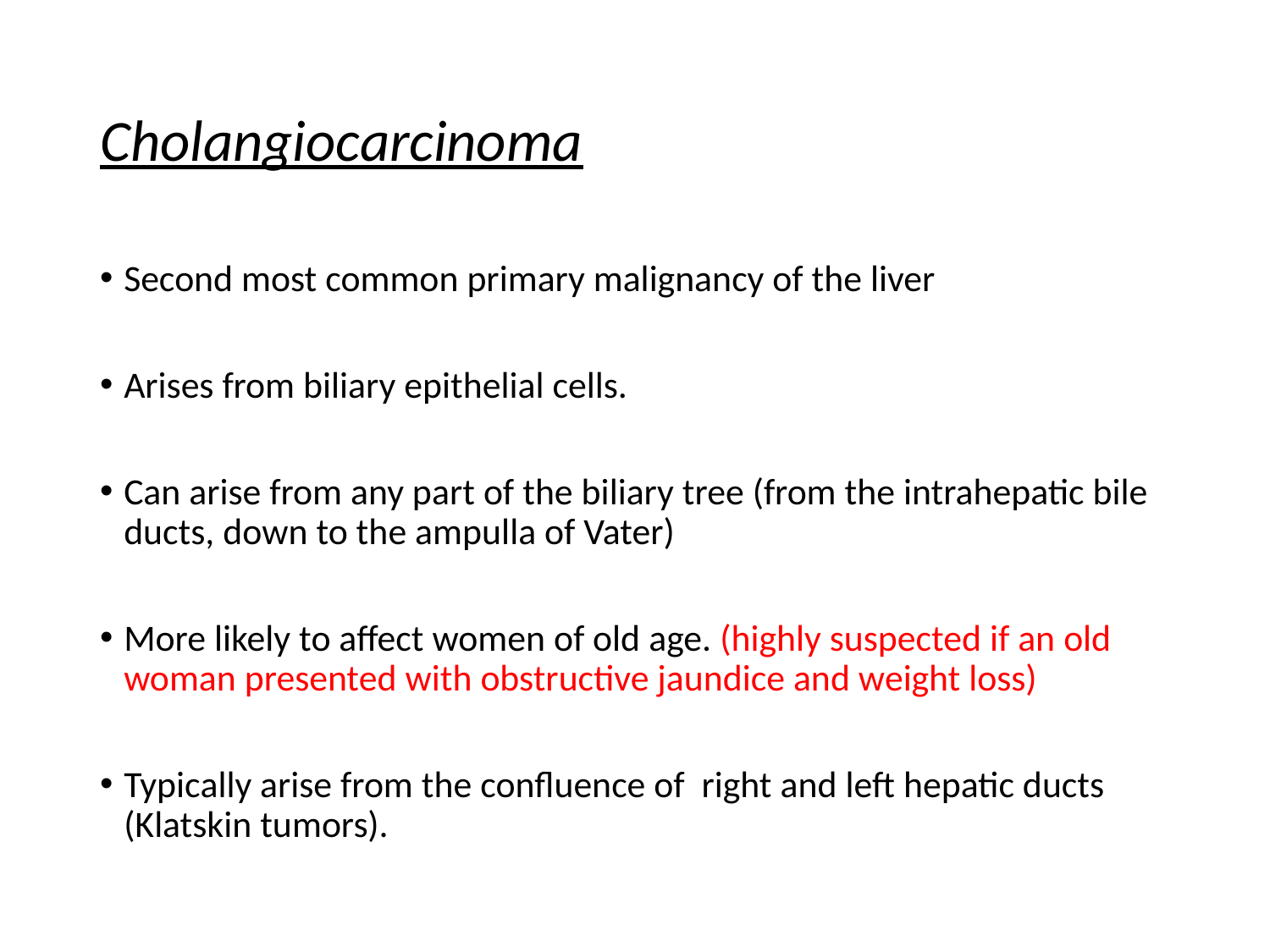

# Cholangiocarcinoma
Second most common primary malignancy of the liver

Arises from biliary epithelial cells.

Can arise from any part of the biliary tree (from the intrahepatic bile ducts, down to the ampulla of Vater)

More likely to affect women of old age. (highly suspected if an old woman presented with obstructive jaundice and weight loss)

Typically arise from the confluence of  right and left hepatic ducts (Klatskin tumors).